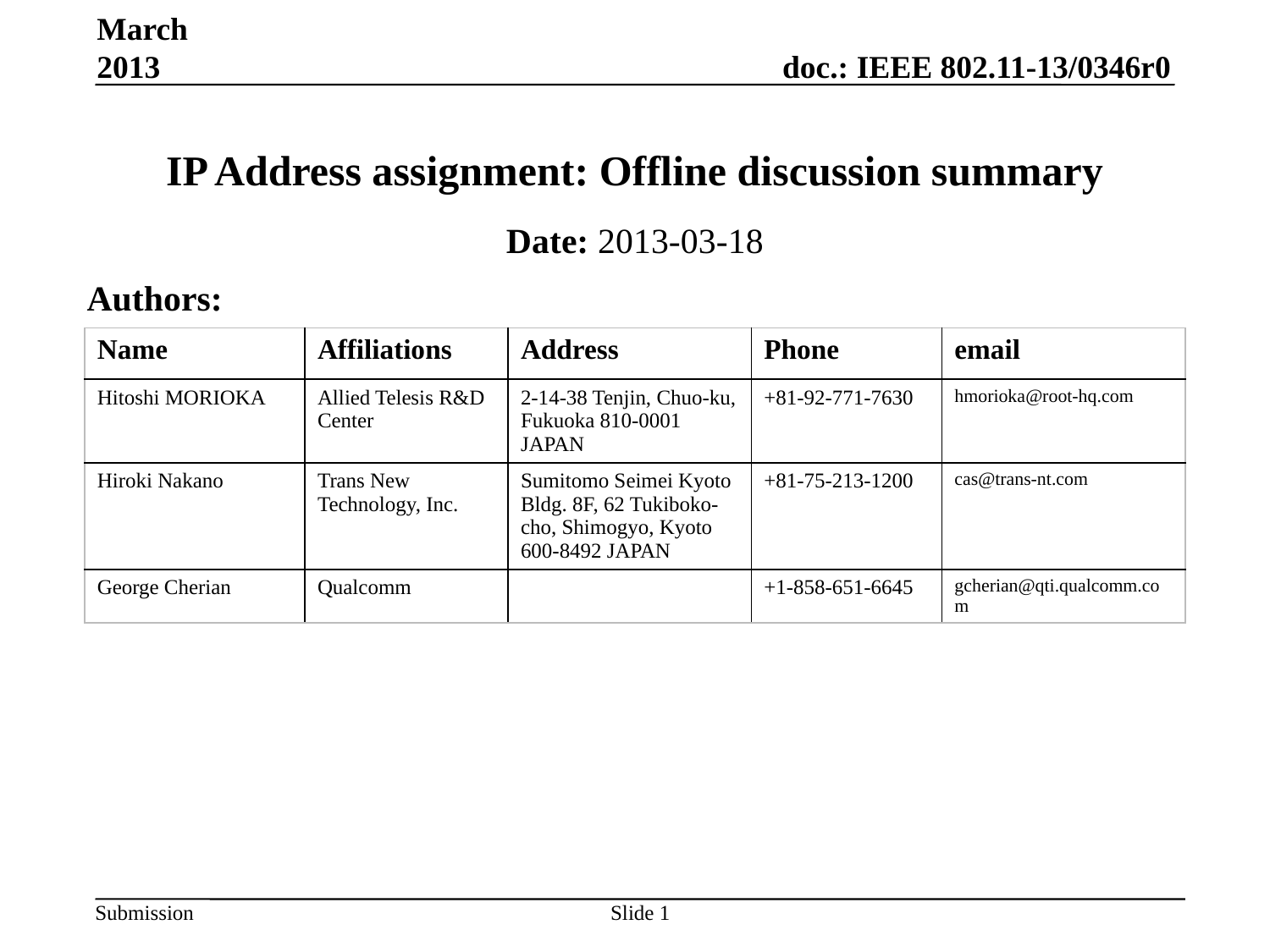

March 2013
# IP Address assignment: Offline discussion summary
Date: 2013-03-18
Authors:
| Name | Affiliations | Address | Phone | email |
| --- | --- | --- | --- | --- |
| Hitoshi MORIOKA | Allied Telesis R&D Center | 2-14-38 Tenjin, Chuo-ku, Fukuoka 810-0001 JAPAN | +81-92-771-7630 | hmorioka@root-hq.com |
| Hiroki Nakano | Trans New Technology, Inc. | Sumitomo Seimei Kyoto Bldg. 8F, 62 Tukiboko-cho, Shimogyo, Kyoto 600-8492 JAPAN | +81-75-213-1200 | cas@trans-nt.com |
| George Cherian | Qualcomm |  | +1-858-651-6645 | gcherian@qti.qualcomm.com |
Slide 1